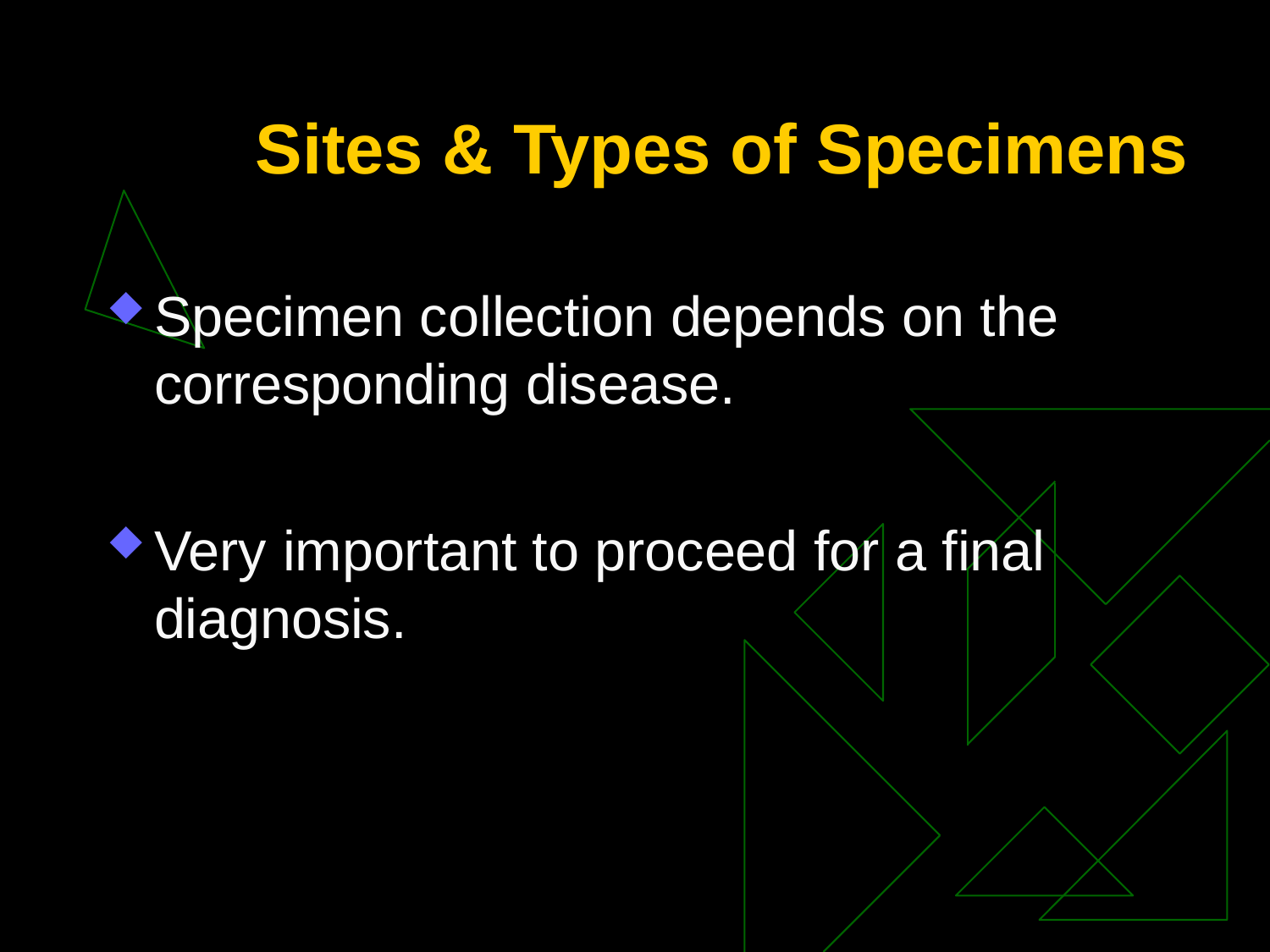

# Sites & Types of Specimens

Specimen collection depends on the
corresponding disease.

Very important to proceed for a final
diagnosis.